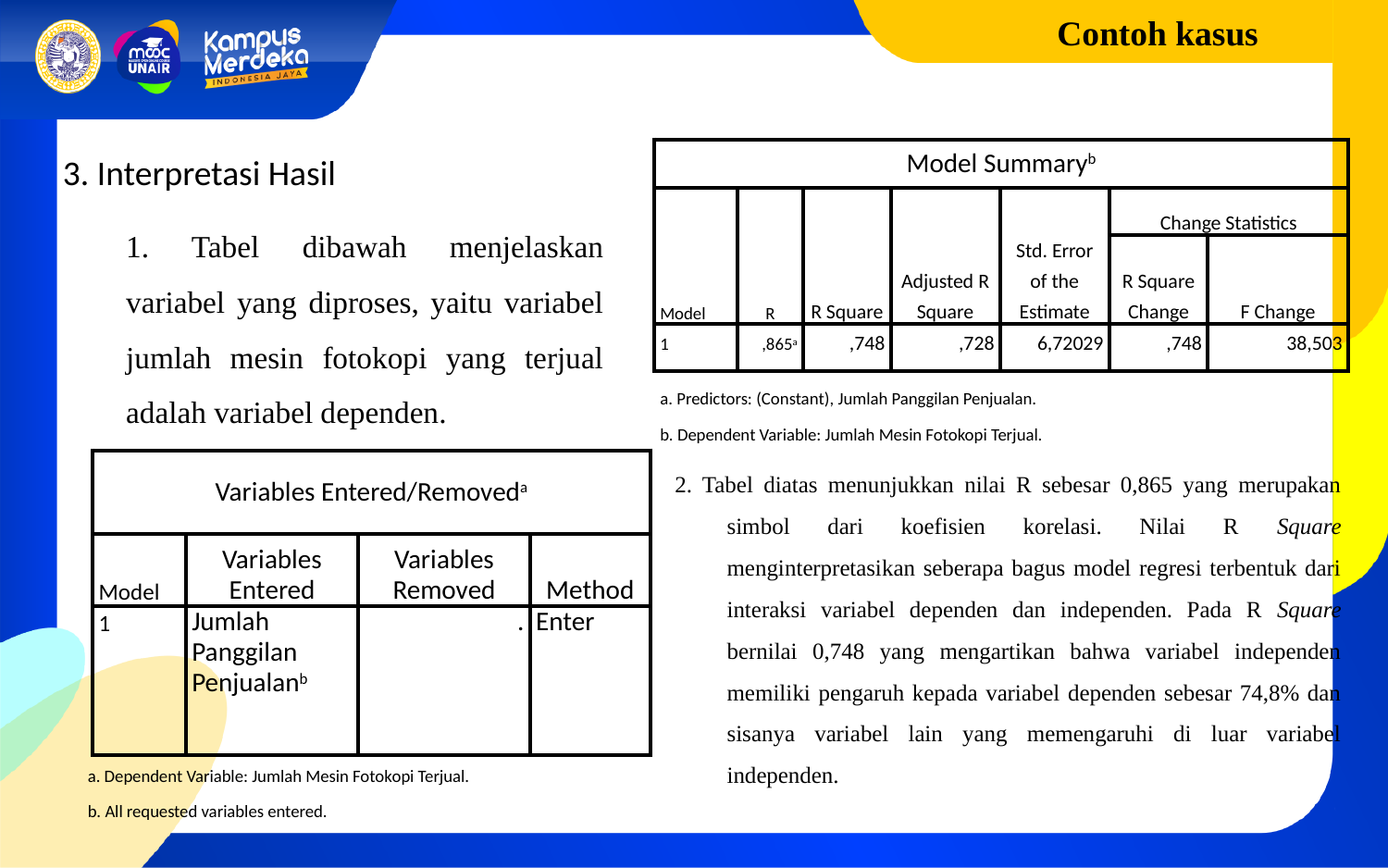

Contoh kasus
| Model Summaryb |  |  |  |  |  |  |
| --- | --- | --- | --- | --- | --- | --- |
| Model | R | R Square | Adjusted R Square | Std. Error of the Estimate | Change Statistics |  |
|  |  |  |  |  | R Square Change | F Change |
| 1 | ,865a | ,748 | ,728 | 6,72029 | ,748 | 38,503 |
3. Interpretasi Hasil
	1. Tabel dibawah menjelaskan variabel yang diproses, yaitu variabel jumlah mesin fotokopi yang terjual adalah variabel dependen.
| a. Predictors: (Constant), Jumlah Panggilan Penjualan. |
| --- |
| b. Dependent Variable: Jumlah Mesin Fotokopi Terjual. |
2. Tabel diatas menunjukkan nilai R sebesar 0,865 yang merupakan simbol dari koefisien korelasi. Nilai R Square menginterpretasikan seberapa bagus model regresi terbentuk dari interaksi variabel dependen dan independen. Pada R Square bernilai 0,748 yang mengartikan bahwa variabel independen memiliki pengaruh kepada variabel dependen sebesar 74,8% dan sisanya variabel lain yang memengaruhi di luar variabel independen.
| Variables Entered/Removeda |  |  |  |
| --- | --- | --- | --- |
| Model | Variables Entered | Variables Removed | Method |
| 1 | Jumlah Panggilan Penjualanb | . | Enter |
| a. Dependent Variable: Jumlah Mesin Fotokopi Terjual. |
| --- |
| b. All requested variables entered. |